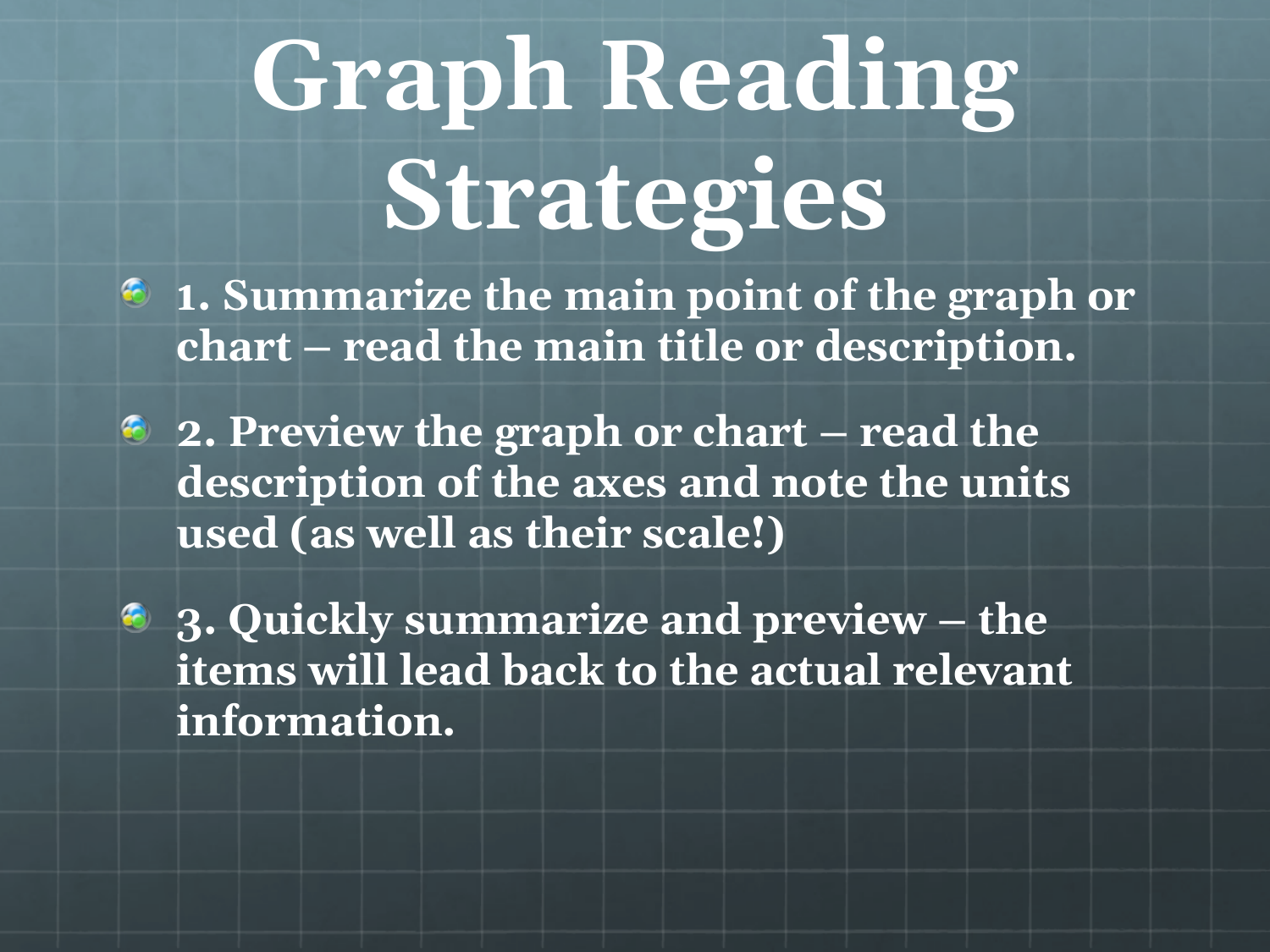

Graph Reading Strategies
1. Summarize the main point of the graph or chart – read the main title or description.
2. Preview the graph or chart – read the description of the axes and note the units used (as well as their scale!)
3. Quickly summarize and preview – the items will lead back to the actual relevant information.